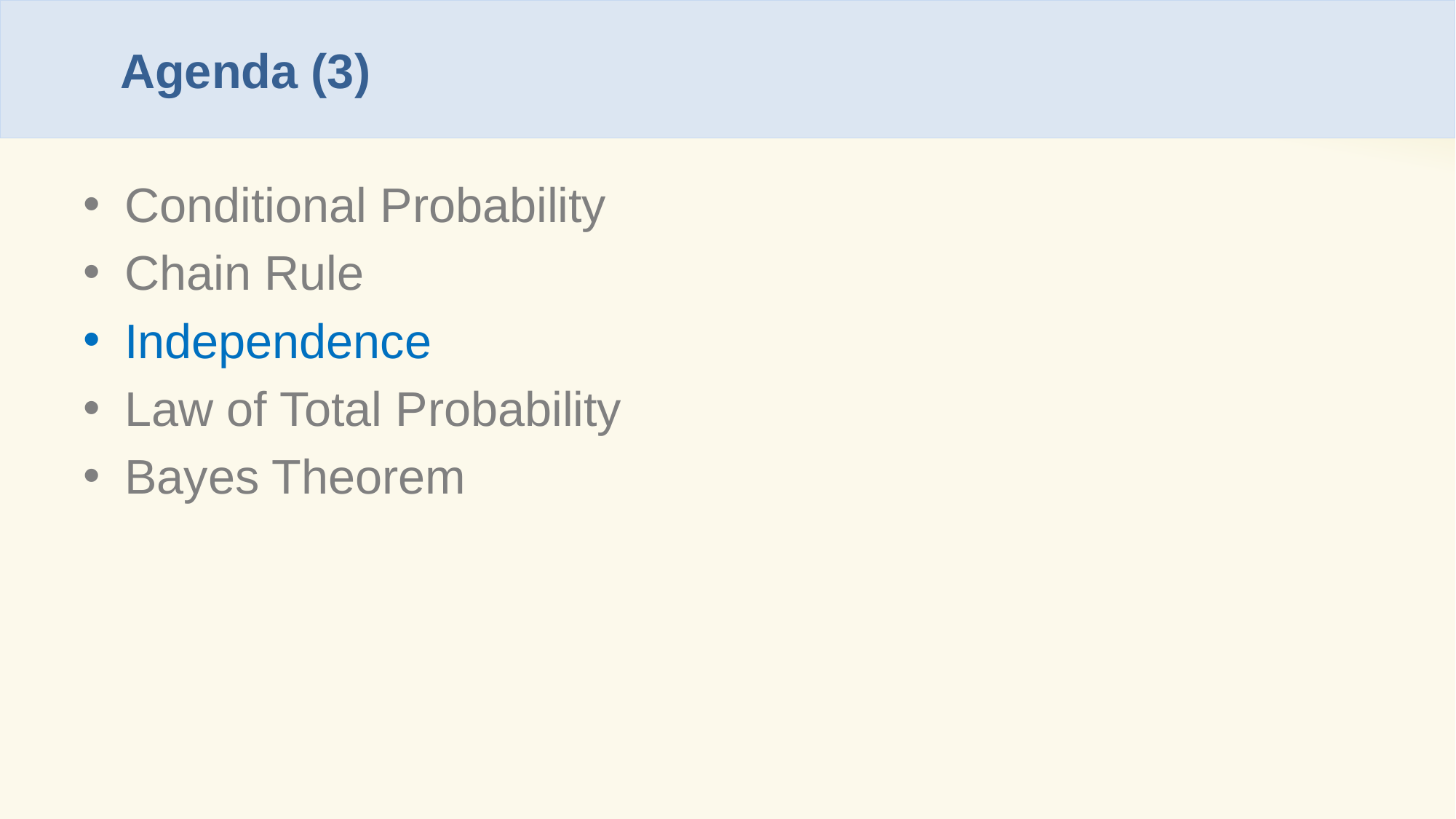

# Agenda (3)
Conditional Probability
Chain Rule
Independence
Law of Total Probability
Bayes Theorem